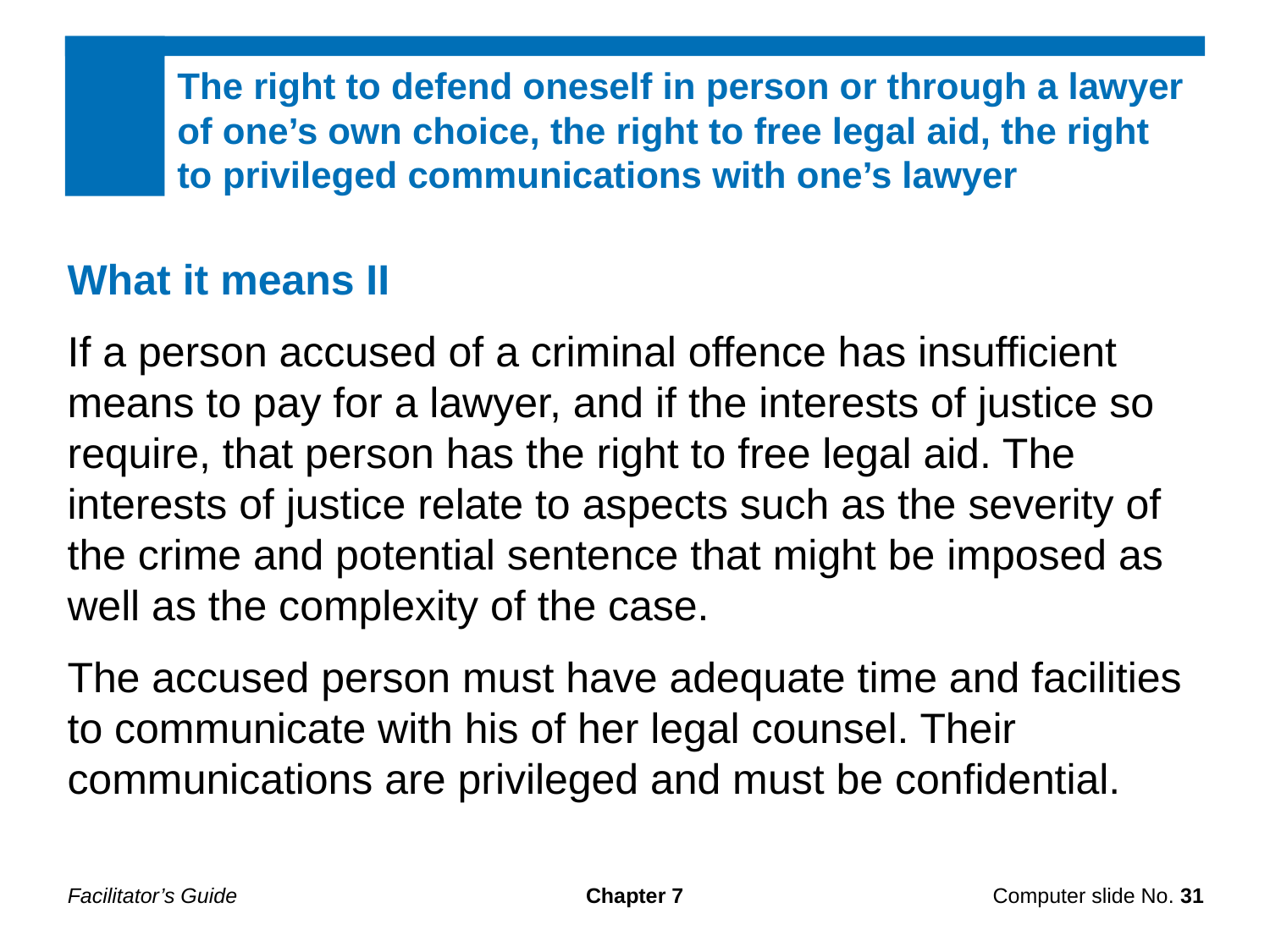

The right to defend oneself in person or through a lawyer of one’s own choice, the right to free legal aid, the right to privileged communications with one’s lawyer
What it means II
If a person accused of a criminal offence has insufficient means to pay for a lawyer, and if the interests of justice so require, that person has the right to free legal aid. The interests of justice relate to aspects such as the severity of the crime and potential sentence that might be imposed as well as the complexity of the case.
The accused person must have adequate time and facilities to communicate with his of her legal counsel. Their communications are privileged and must be confidential.
Facilitator’s Guide
Chapter 7
Computer slide No. 31